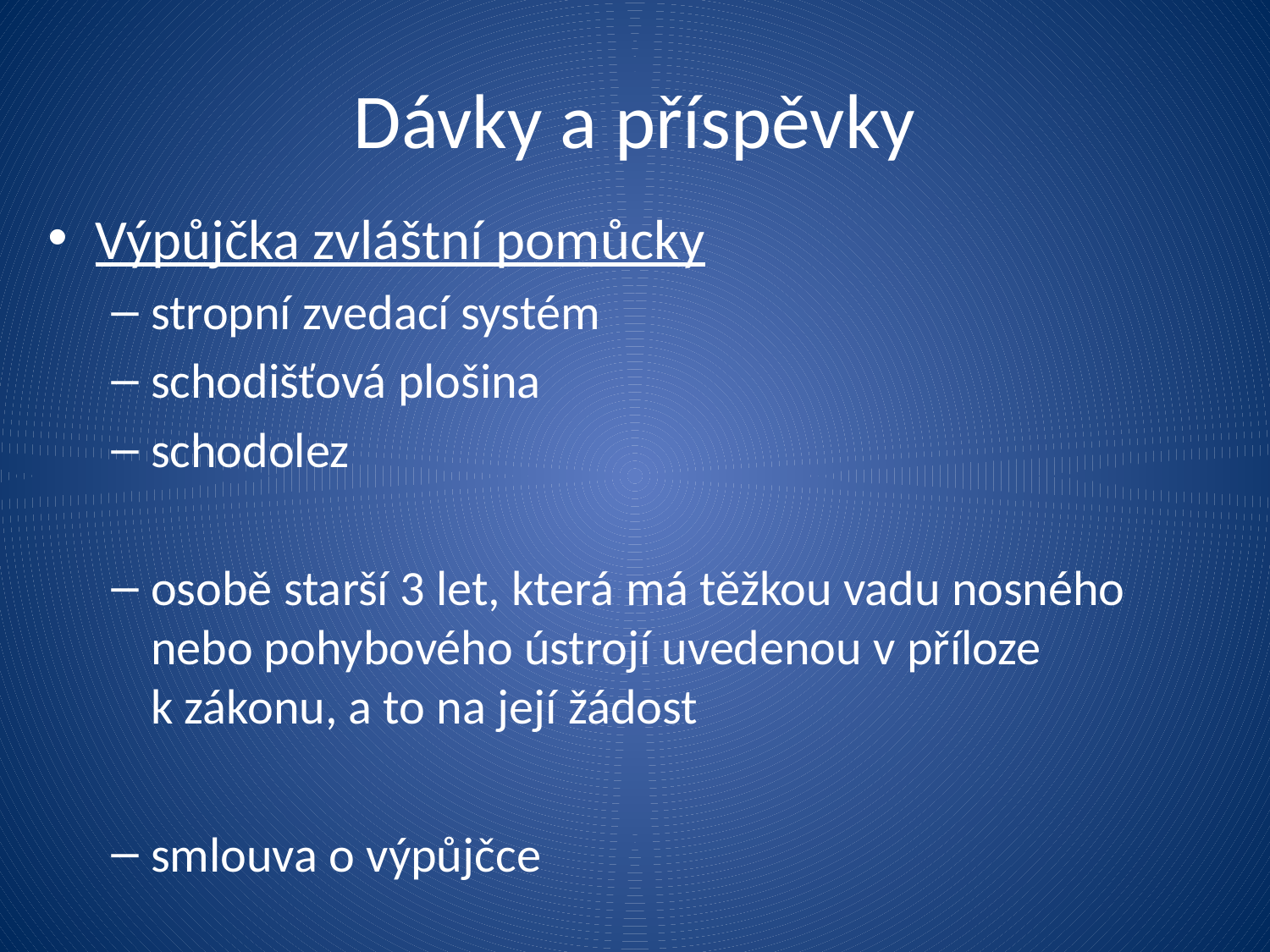

# Dávky a příspěvky
Výpůjčka zvláštní pomůcky
stropní zvedací systém
schodišťová plošina
schodolez

osobě starší 3 let, která má těžkou vadu nosného nebo pohybového ústrojí uvedenou v příloze k zákonu, a to na její žádost

smlouva o výpůjčce